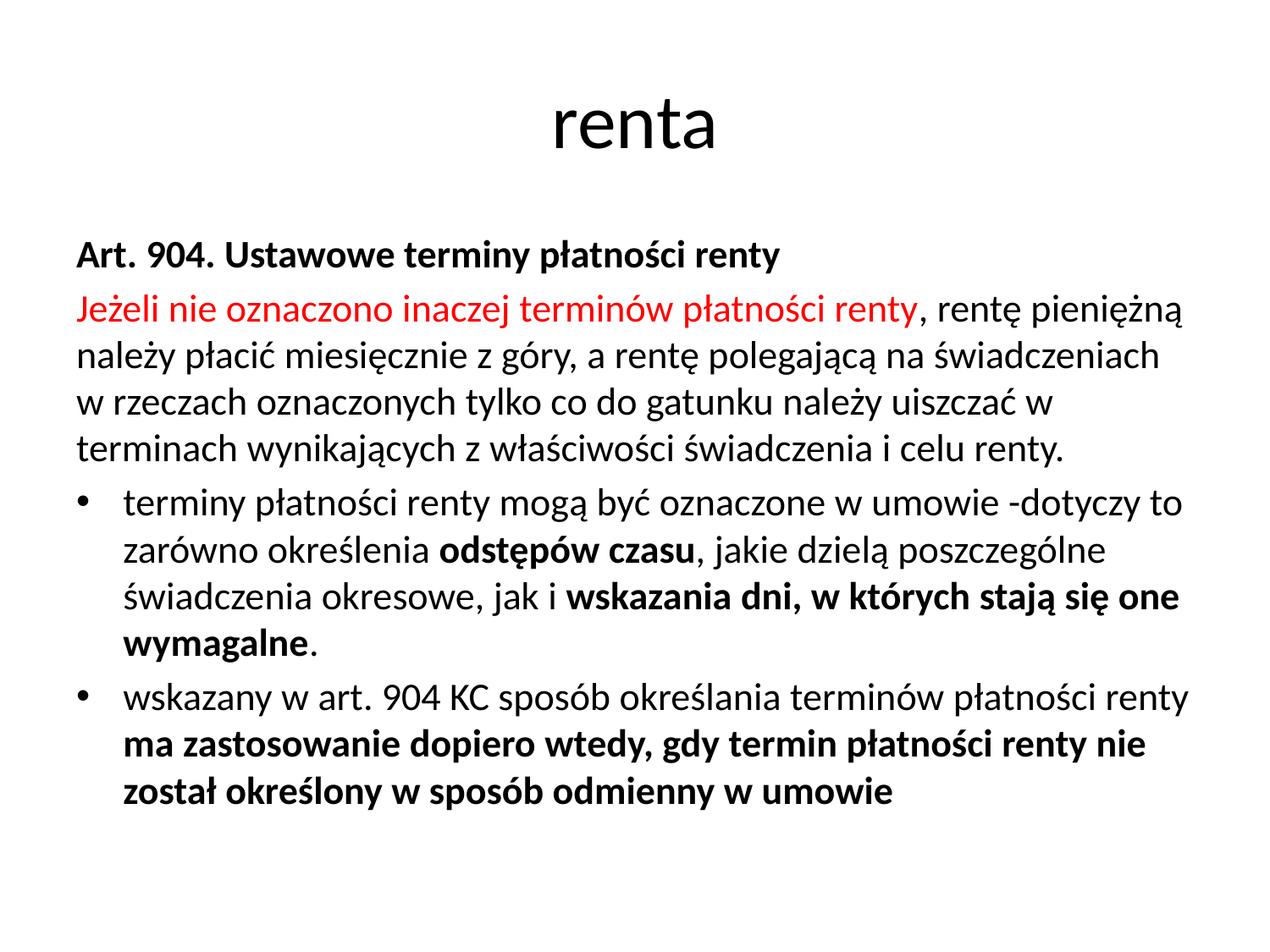

# renta
Art. 904. Ustawowe terminy płatności renty
Jeżeli nie oznaczono inaczej terminów płatności renty, rentę pieniężną należy płacić miesięcznie z góry, a rentę polegającą na świadczeniach w rzeczach oznaczonych tylko co do gatunku należy uiszczać w terminach wynikających z właściwości świadczenia i celu renty.
terminy płatności renty mogą być oznaczone w umowie -dotyczy to zarówno określenia odstępów czasu, jakie dzielą poszczególne świadczenia okresowe, jak i wskazania dni, w których stają się one wymagalne.
wskazany w art. 904 KC sposób określania terminów płatności renty ma zastosowanie dopiero wtedy, gdy termin płatności renty nie został określony w sposób odmienny w umowie